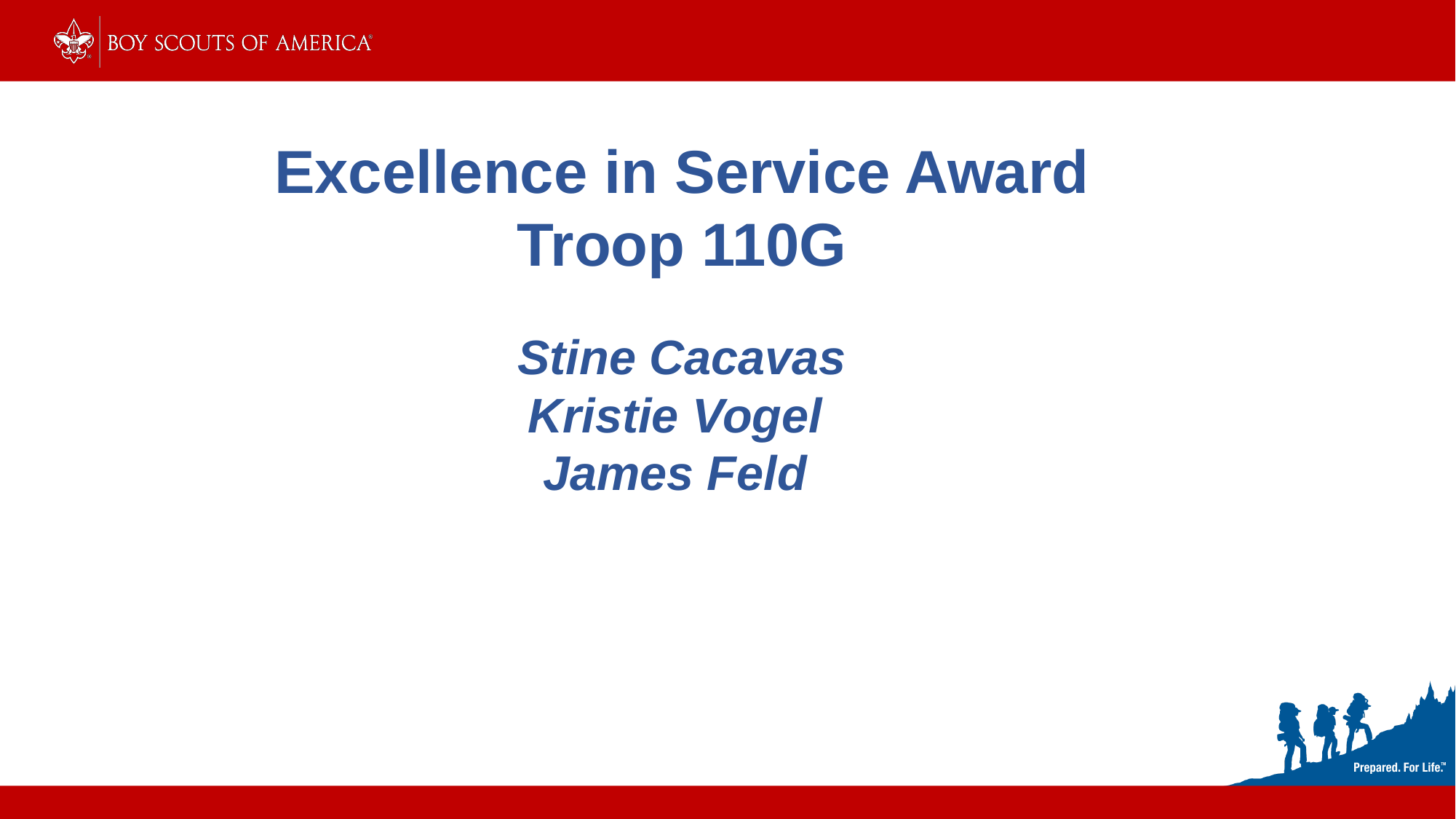

Excellence in Service Award
Troop 110G

Stine Cacavas
Kristie Vogel
James Feld